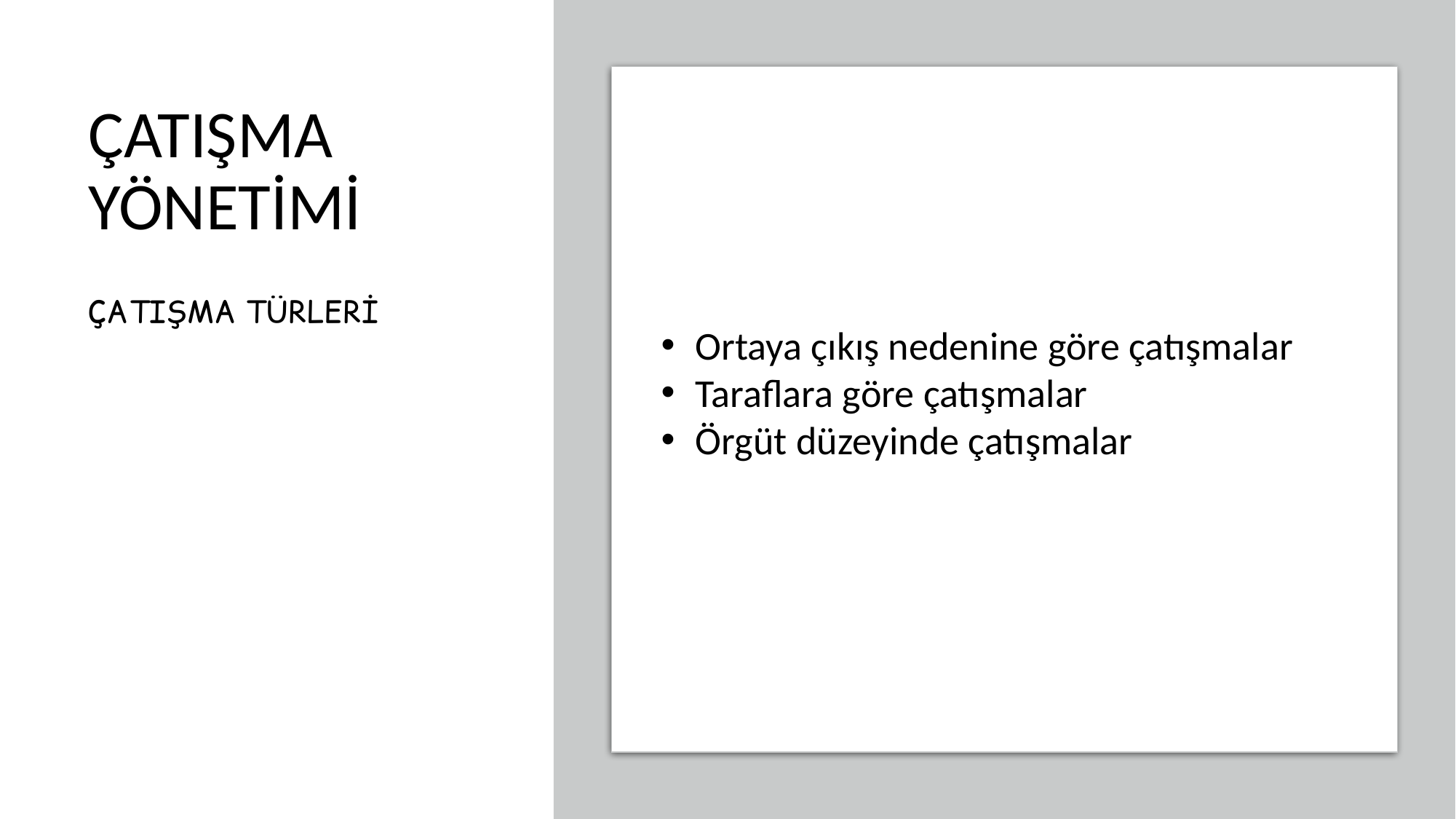

# ÇATIŞMA YÖNETİMİ
ÇATIŞMA TÜRLERİ

Ortaya çıkış nedenine göre çatışmalar
Taraflara göre çatışmalar
Örgüt düzeyinde çatışmalar